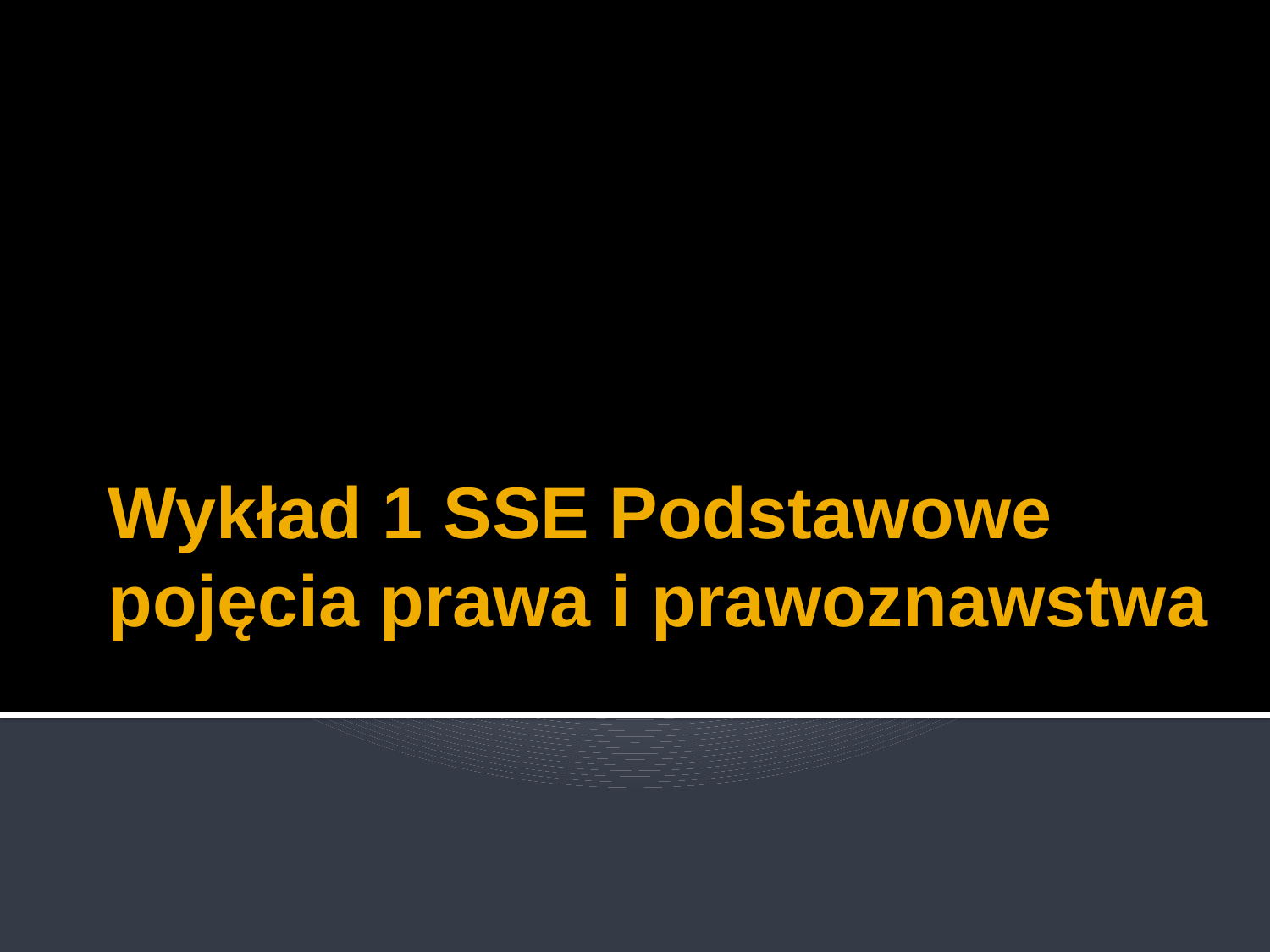

# Wykład 1 SSE Podstawowe pojęcia prawa i prawoznawstwa